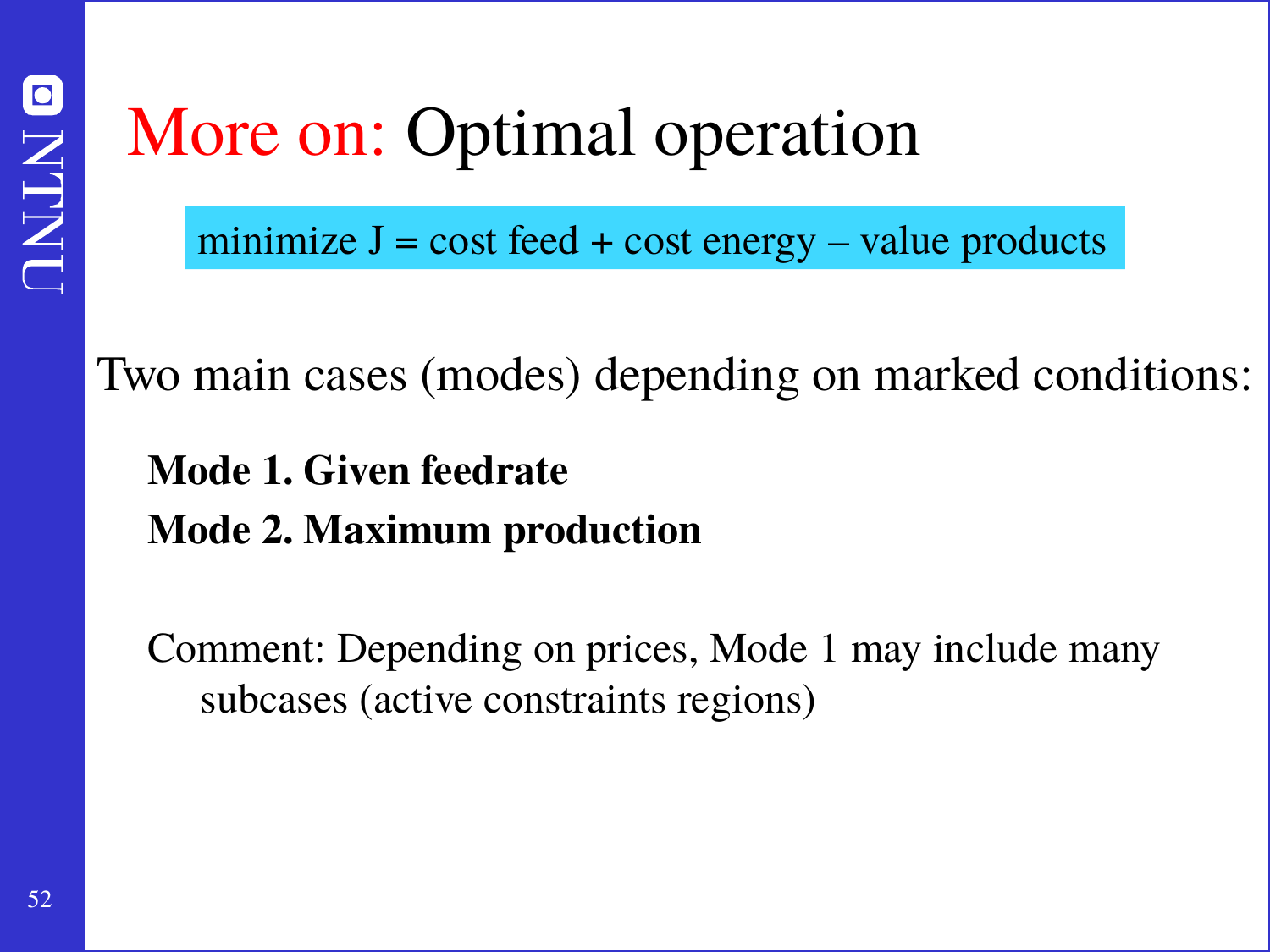

# More on: Optimal operation
minimize J = cost feed + cost energy – value products
Two main cases (modes) depending on marked conditions:

Mode 1. Given feedrate
Mode 2. Maximum production

Comment: Depending on prices, Mode 1 may include many subcases (active constraints regions)